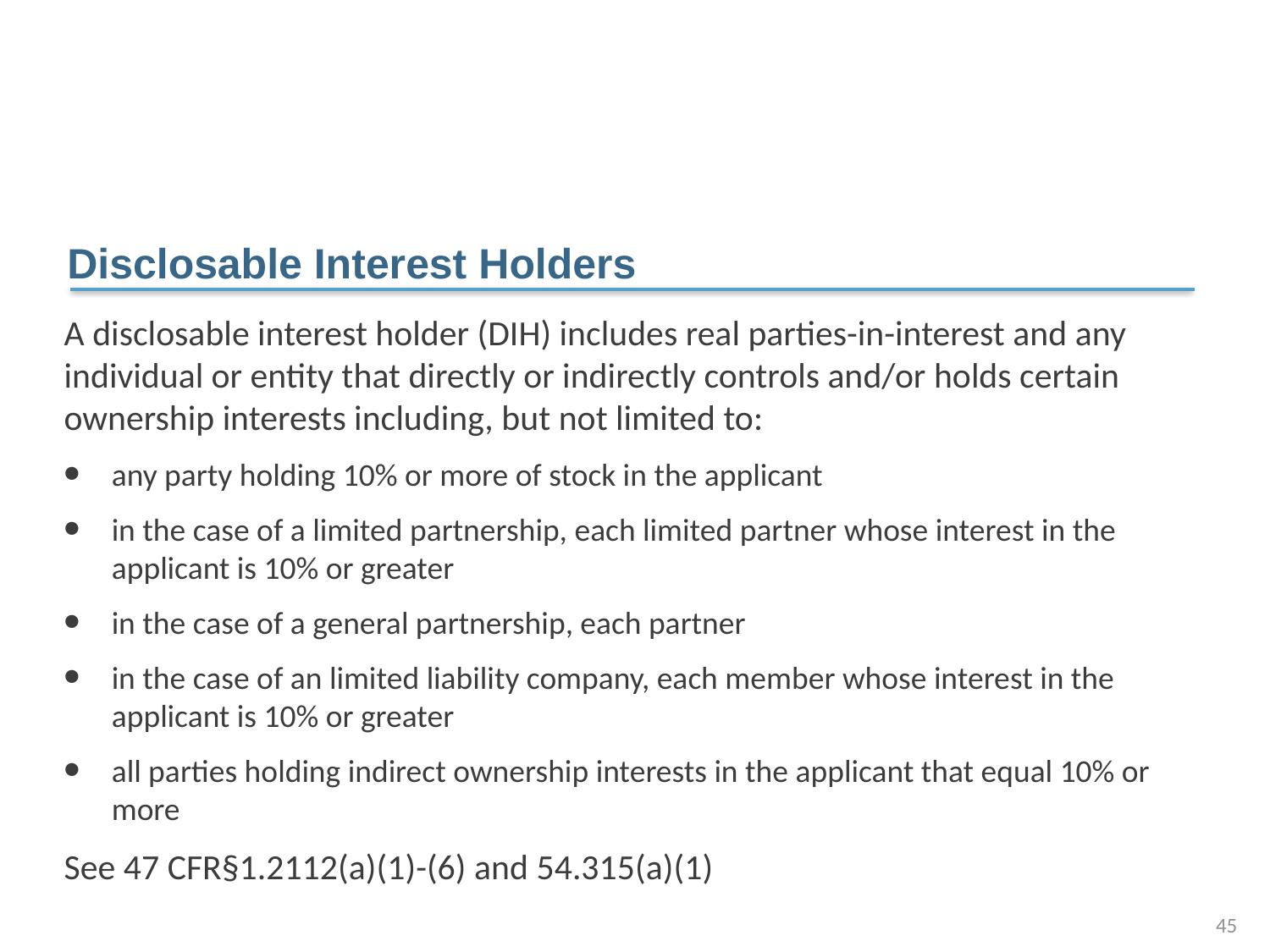

# Disclosable Interest Holders
A disclosable interest holder (DIH) includes real parties-in-interest and any individual or entity that directly or indirectly controls and/or holds certain ownership interests including, but not limited to:
any party holding 10% or more of stock in the applicant
in the case of a limited partnership, each limited partner whose interest in the applicant is 10% or greater
in the case of a general partnership, each partner
in the case of an limited liability company, each member whose interest in the applicant is 10% or greater
all parties holding indirect ownership interests in the applicant that equal 10% or more
See 47 CFR§1.2112(a)(1)-(6) and 54.315(a)(1)
45